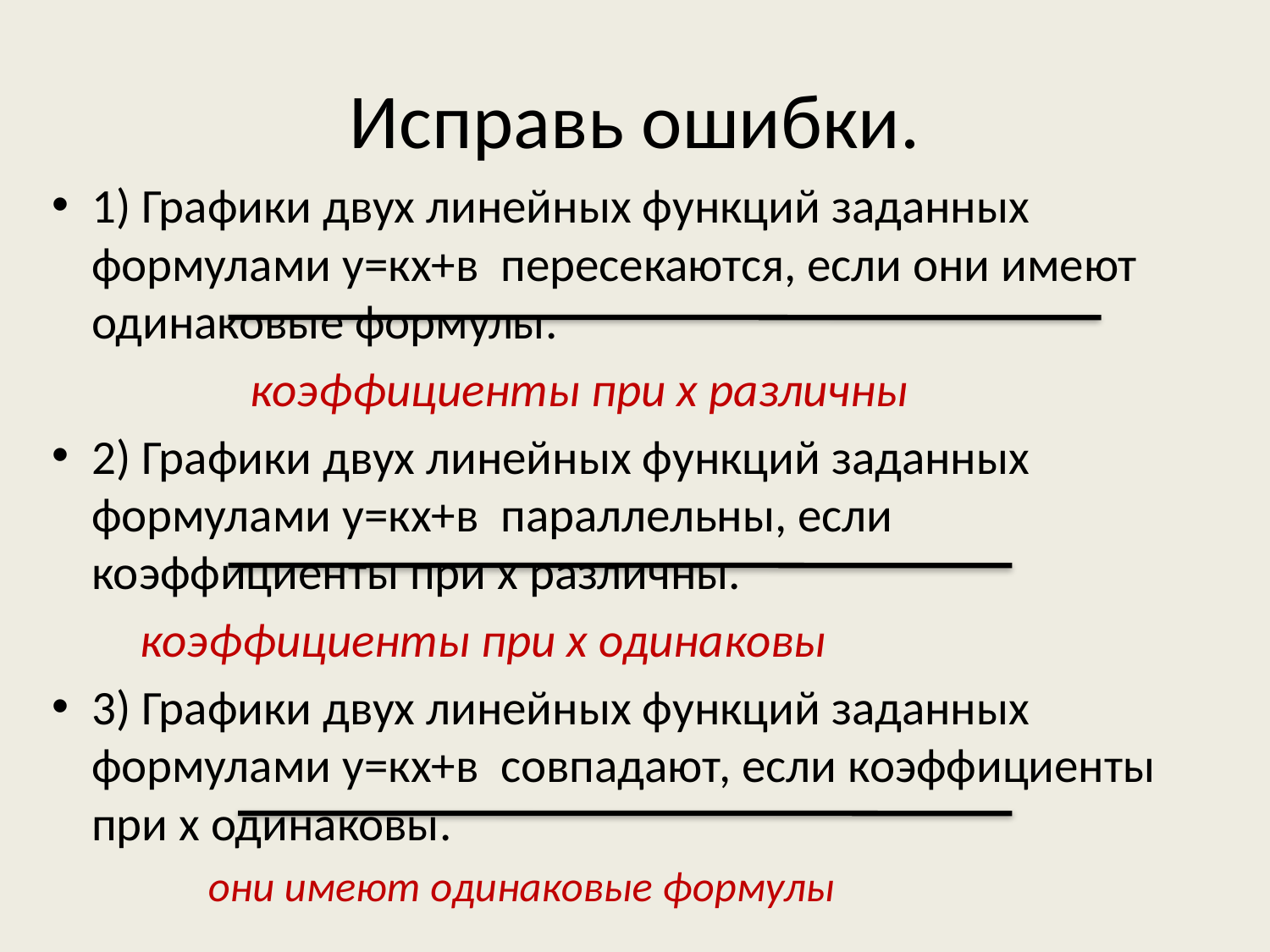

# Исправь ошибки.
1) Графики двух линейных функций заданных формулами у=кх+в  пересекаются, если они имеют одинаковые формулы.
                  коэффициенты при х различны
2) Графики двух линейных функций заданных формулами у=кх+в  параллельны, если коэффициенты при х различны.
        коэффициенты при х одинаковы
3) Графики двух линейных функций заданных формулами у=кх+в  совпадают, если коэффициенты при х одинаковы.
                они имеют одинаковые формулы